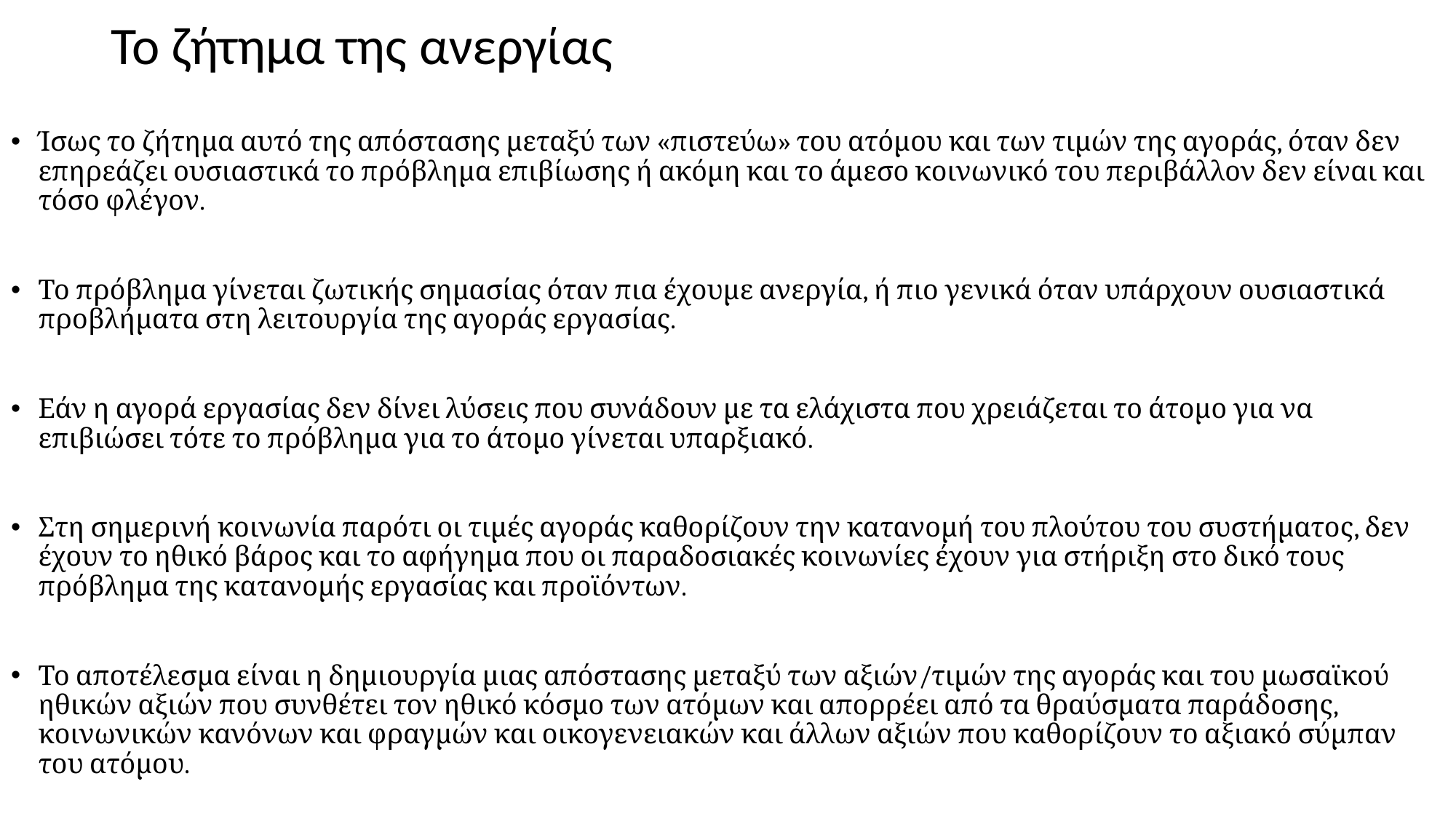

# Το ζήτημα της ανεργίας
Ίσως το ζήτημα αυτό της απόστασης μεταξύ των «πιστεύω» του ατόμου και των τιμών της αγοράς, όταν δεν επηρεάζει ουσιαστικά το πρόβλημα επιβίωσης ή ακόμη και το άμεσο κοινωνικό του περιβάλλον δεν είναι και τόσο φλέγον.

Το πρόβλημα γίνεται ζωτικής σημασίας όταν πια έχουμε ανεργία, ή πιο γενικά όταν υπάρχουν ουσιαστικά προβλήματα στη λειτουργία της αγοράς εργασίας.

Εάν η αγορά εργασίας δεν δίνει λύσεις που συνάδουν με τα ελάχιστα που χρειάζεται το άτομο για να επιβιώσει τότε το πρόβλημα για το άτομο γίνεται υπαρξιακό.

Στη σημερινή κοινωνία παρότι οι τιμές αγοράς καθορίζουν την κατανομή του πλούτου του συστήματος, δεν έχουν το ηθικό βάρος και το αφήγημα που οι παραδοσιακές κοινωνίες έχουν για στήριξη στο δικό τους πρόβλημα της κατανομής εργασίας και προϊόντων.

Το αποτέλεσμα είναι η δημιουργία μιας απόστασης μεταξύ των αξιών/τιμών της αγοράς και του μωσαϊκού ηθικών αξιών που συνθέτει τον ηθικό κόσμο των ατόμων και απορρέει από τα θραύσματα παράδοσης, κοινωνικών κανόνων και φραγμών και οικογενειακών και άλλων αξιών που καθορίζουν το αξιακό σύμπαν του ατόμου.